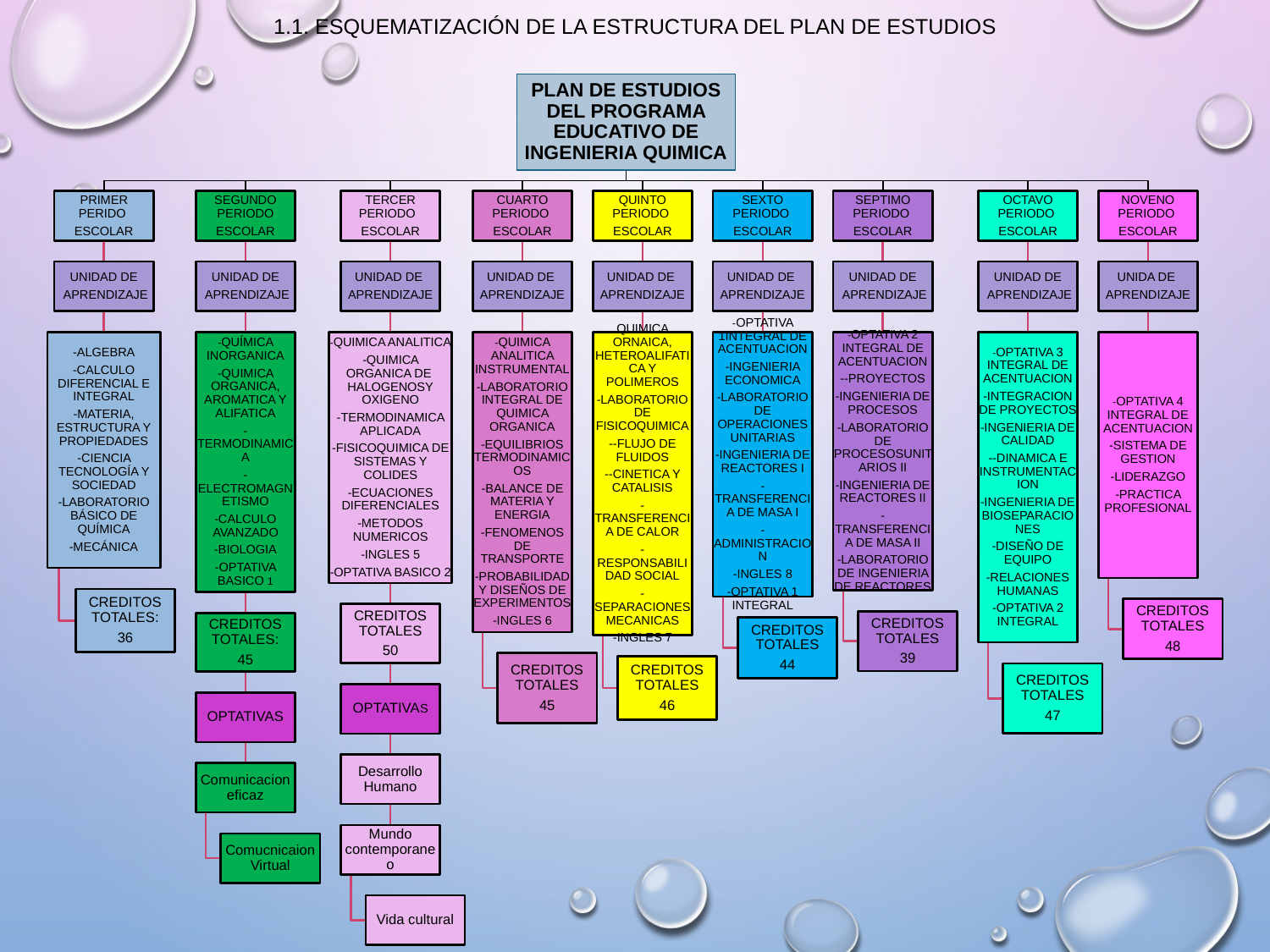

# 1.1. Esquematización de la estructura del plan de estudios
PLAN DE ESTUDIOS DEL PROGRAMA EDUCATIVO DE INGENIERIA QUIMICA
PRIMER PERIDO
ESCOLAR
UNIDAD DE
 APRENDIZAJE
-ALGEBRA
-CALCULO DIFERENCIAL E INTEGRAL
-MATERIA, ESTRUCTURA Y PROPIEDADES
-CIENCIA TECNOLOGÍA Y SOCIEDAD
-LABORATORIO BÁSICO DE QUÍMICA
-MECÁNICA
CREDITOS TOTALES:
36
SEGUNDO PERIODO
ESCOLAR
UNIDAD DE
 APRENDIZAJE
-QUÍMICA INORGANICA
-QUIMICA ORGANICA, AROMATICA Y ALIFATICA
-TERMODINAMICA
-ELECTROMAGNETISMO
-CALCULO AVANZADO
-BIOLOGIA
-OPTATIVA BASICO 1
CREDITOS TOTALES:
45
OPTATIVAS
Comunicacion eficaz
Comucnicaion Virtual
TERCER PERIODO
ESCOLAR
UNIDAD DE
APRENDIZAJE
-QUIMICA ANALITICA
-QUIMICA ORGANICA DE  HALOGENOSY OXIGENO
-TERMODINAMICA APLICADA
-FISICOQUIMICA DE SISTEMAS Y COLIDES
-ECUACIONES DIFERENCIALES
-METODOS NUMERICOS
-INGLES 5
-OPTATIVA BASICO 2
CREDITOS TOTALES
50
OPTATIVAS
Desarrollo Humano
Mundo contemporaneo
Vida cultural
CUARTO PERIODO
ESCOLAR
UNIDAD DE
APRENDIZAJE
-QUIMICA ANALITICA INSTRUMENTAL
-LABORATORIO INTEGRAL DE QUIMICA ORGANICA
-EQUILIBRIOS TERMODINAMICOS
-BALANCE DE MATERIA Y ENERGIA
-FENOMENOS DE TRANSPORTE
-PROBABILIDAD Y DISEÑOS DE EXPERIMENTOS
-INGLES 6
CREDITOS TOTALES
45
QUINTO PERIODO
ESCOLAR
UNIDAD DE
APRENDIZAJE
QUIMICA ORNAICA, HETEROALIFATICA Y POLIMEROS
-LABORATORIO DE FISICOQUIMICA
--FLUJO DE FLUIDOS
--CINETICA Y CATALISIS
-TRANSFERENCIA DE CALOR
-RESPONSABILIDAD SOCIAL
-SEPARACIONES MECANICAS
-INGLES 7
CREDITOS TOTALES
46
SEXTO PERIODO
ESCOLAR
UNIDAD DE
APRENDIZAJE
-OPTATIVA 1INTEGRAL DE ACENTUACION
-INGENIERIA ECONOMICA
-LABORATORIO DE OPERACIONES UNITARIAS
-INGENIERIA DE REACTORES I
-TRANSFERENCIA DE MASA I
-ADMINISTRACION
-INGLES 8
-OPTATIVA 1 INTEGRAL
CREDITOS TOTALES
44
SEPTIMO PERIODO
ESCOLAR
UNIDAD DE
 APRENDIZAJE
-OPTATIVA 2 INTEGRAL DE ACENTUACION
--PROYECTOS
-INGENIERIA DE PROCESOS
-LABORATORIO DE PROCESOSUNITARIOS II
-INGENIERIA DE REACTORES II
-TRANSFERENCIA DE MASA II
-LABORATORIO DE INGENIERIA DE REACTORES
CREDITOS TOTALES
39
OCTAVO PERIODO
ESCOLAR
UNIDAD DE
 APRENDIZAJE
-OPTATIVA 3 INTEGRAL DE ACENTUACION
-INTEGRACION DE PROYECTOS
-INGENIERIA DE CALIDAD
--DINAMICA E INSTRUMENTACION
-INGENIERIA DE BIOSEPARACIONES
-DISEÑO DE EQUIPO
-RELACIONES HUMANAS
-OPTATIVA 2 INTEGRAL
CREDITOS TOTALES
47
NOVENO PERIODO
ESCOLAR
UNIDA DE
APRENDIZAJE
-OPTATIVA 4 INTEGRAL DE ACENTUACION
-SISTEMA DE GESTION
-LIDERAZGO
-PRACTICA PROFESIONAL
CREDITOS TOTALES
48